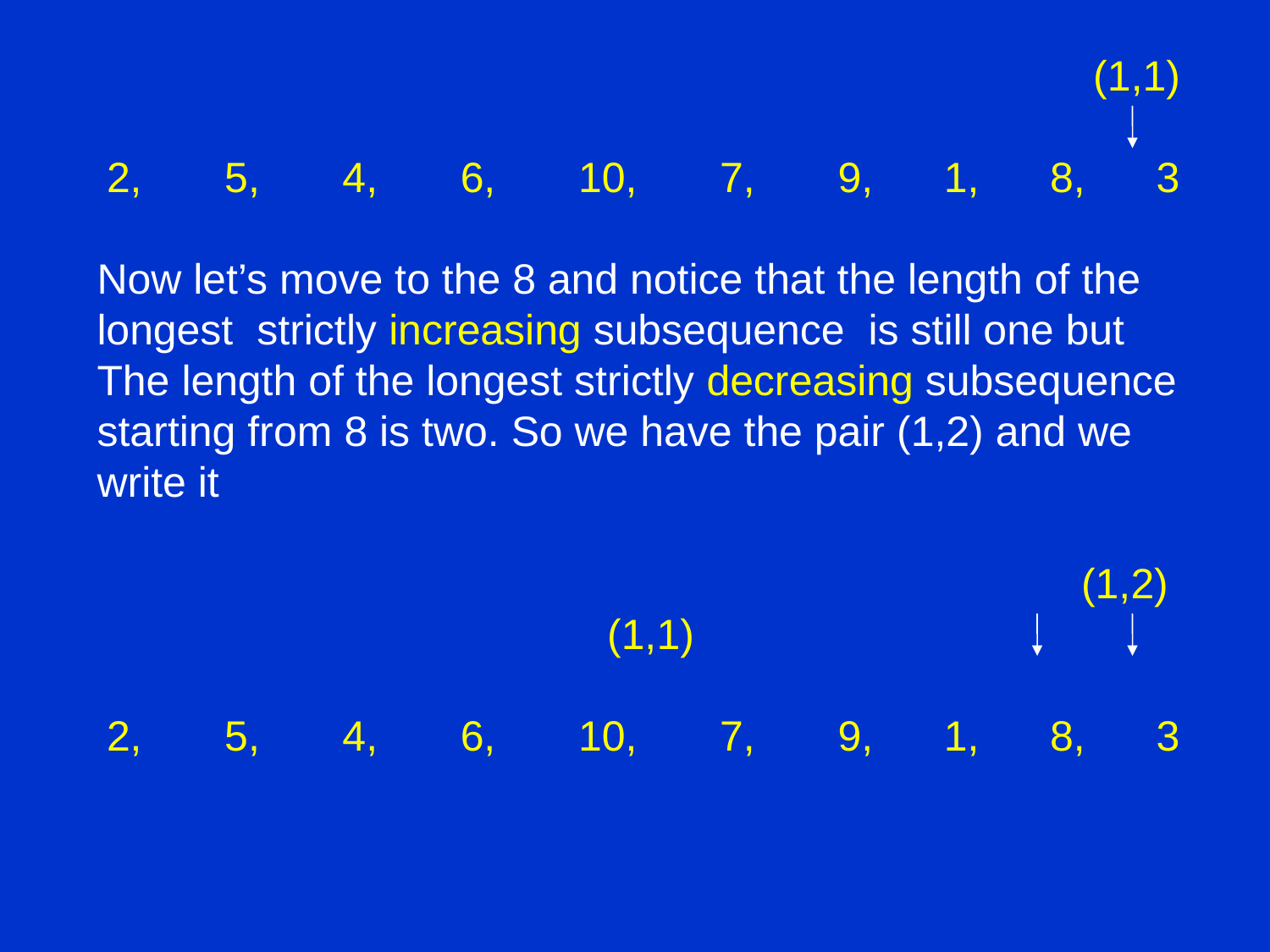

(1,1)

2,       5,       4,       6,       10,       7,       9,      1,      8,      3

Now let’s move to the 8 and notice that the length of the longest  strictly increasing subsequence  is still one but
The length of the longest strictly decreasing subsequence starting from 8 is two. So we have the pair (1,2) and we
write it

                                                                                  (1,2)   (1,1)

2,       5,       4,       6,       10,       7,       9,      1,      8,      3